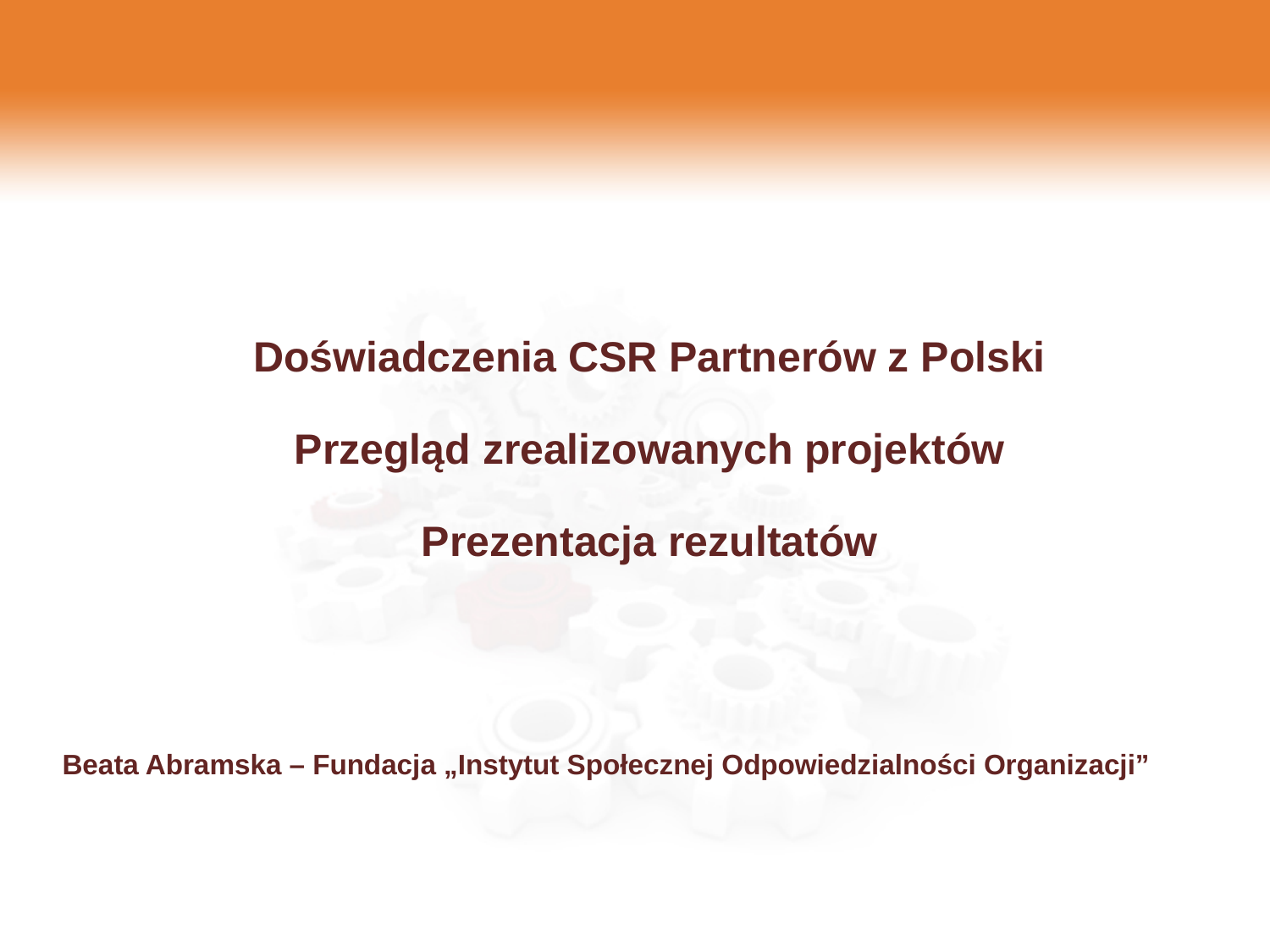

Doświadczenia CSR Partnerów z Polski

Przegląd zrealizowanych projektów

Prezentacja rezultatów

Beata Abramska – Fundacja „Instytut Społecznej Odpowiedzialności Organizacji”